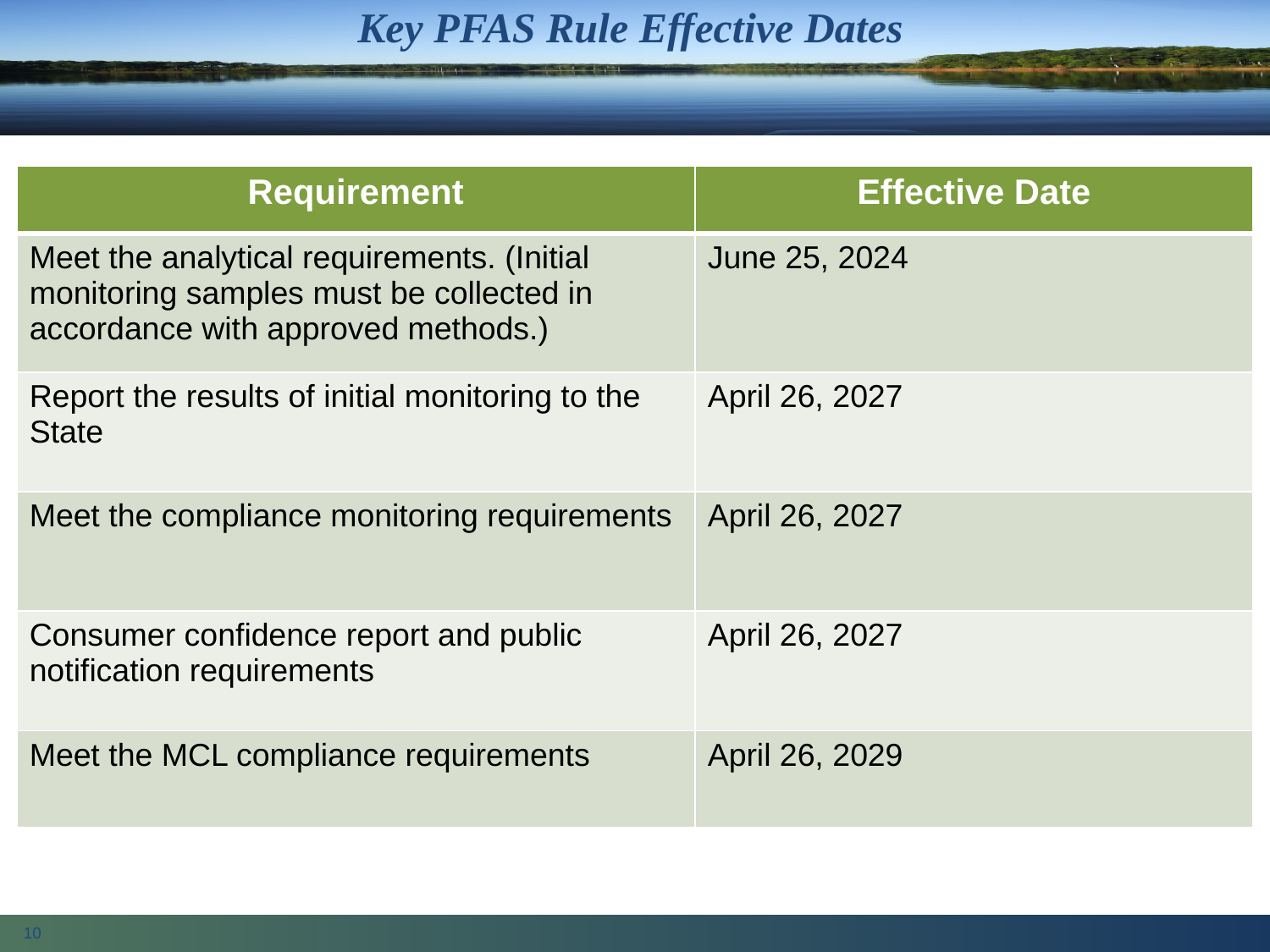

# Key PFAS Rule Effective Dates
| Requirement | Effective Date |
| --- | --- |
| Meet the analytical requirements. (Initial monitoring samples must be collected in accordance with approved methods.) | June 25, 2024 |
| Report the results of initial monitoring to the State | April 26, 2027 |
| Meet the compliance monitoring requirements | April 26, 2027 |
| Consumer confidence report and public notification requirements | April 26, 2027 |
| Meet the MCL compliance requirements | April 26, 2029 |

10